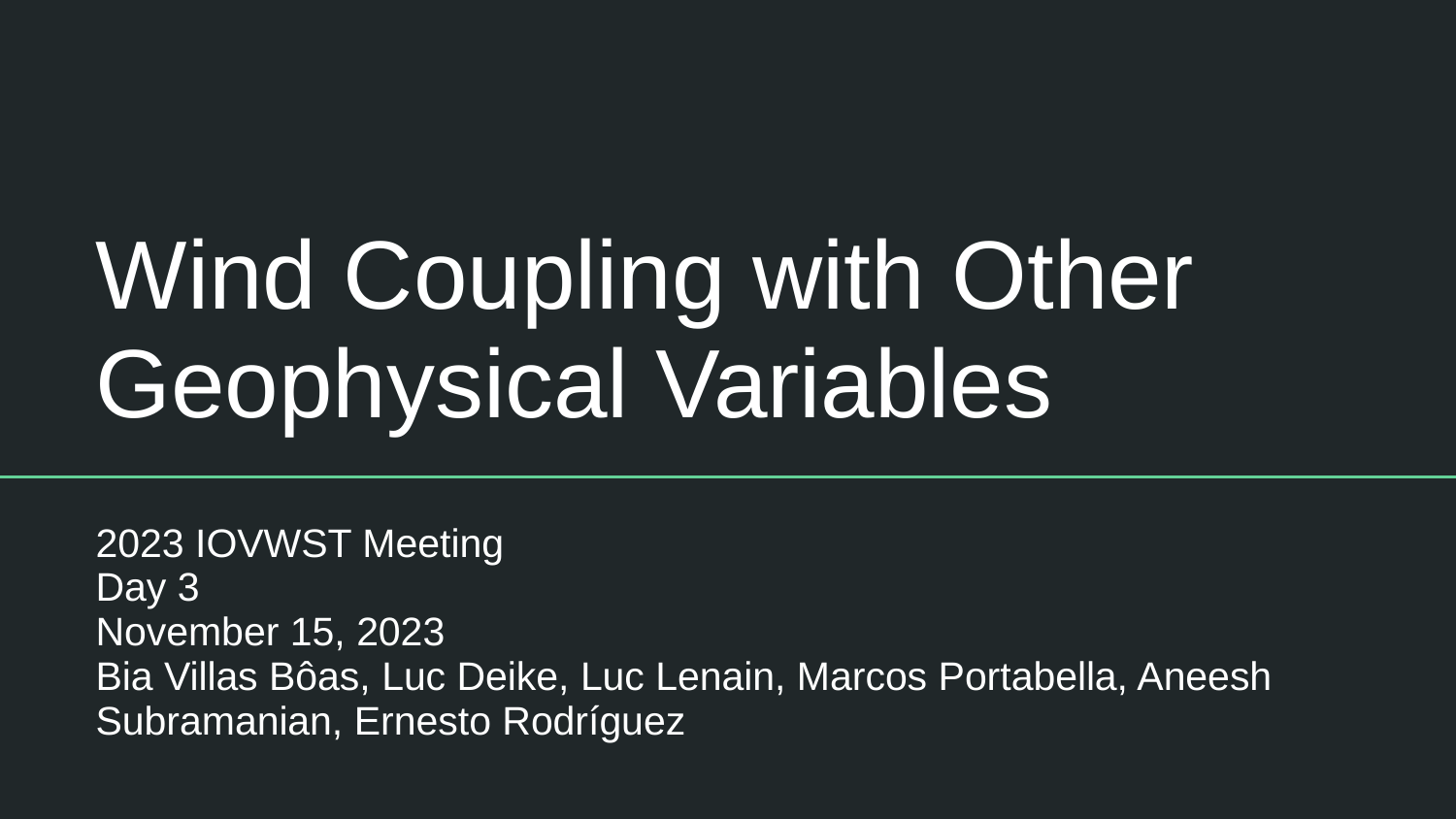

# Wind Coupling with Other Geophysical Variables
2023 IOVWST Meeting
Day 3
November 15, 2023
Bia Villas Bôas, Luc Deike, Luc Lenain, Marcos Portabella, Aneesh Subramanian, Ernesto Rodríguez